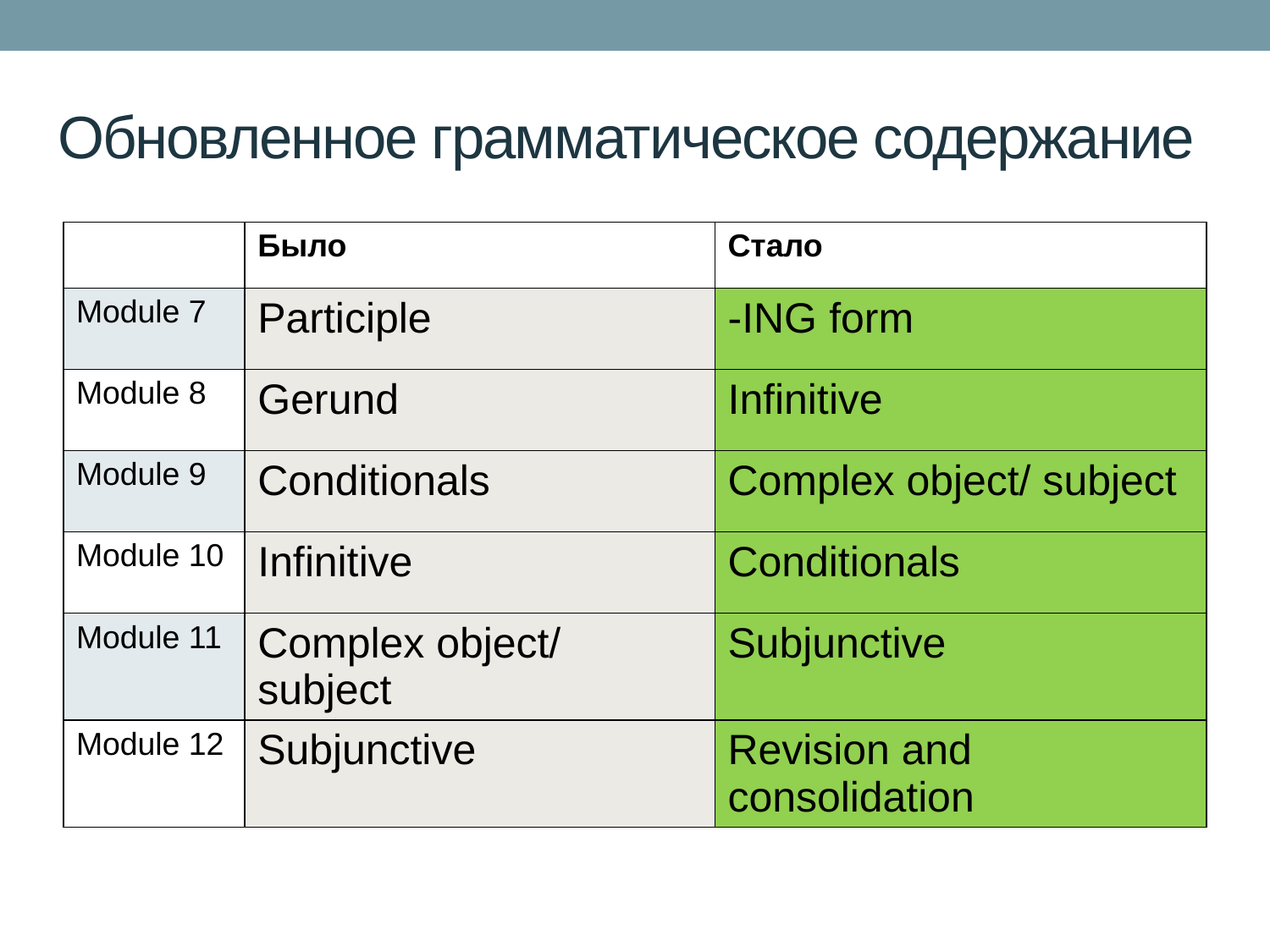

# Обновленное грамматическое содержание
|  | Было | Стало |
| --- | --- | --- |
| Module 7 | Participle | -ING form |
| Module 8 | Gerund | Infinitive |
| Module 9 | Conditionals | Complex object/ subject |
| Module 10 | Infinitive | Conditionals |
| Module 11 | Complex object/ subject | Subjunctive |
| Module 12 | Subjunctive | Revision and consolidation |